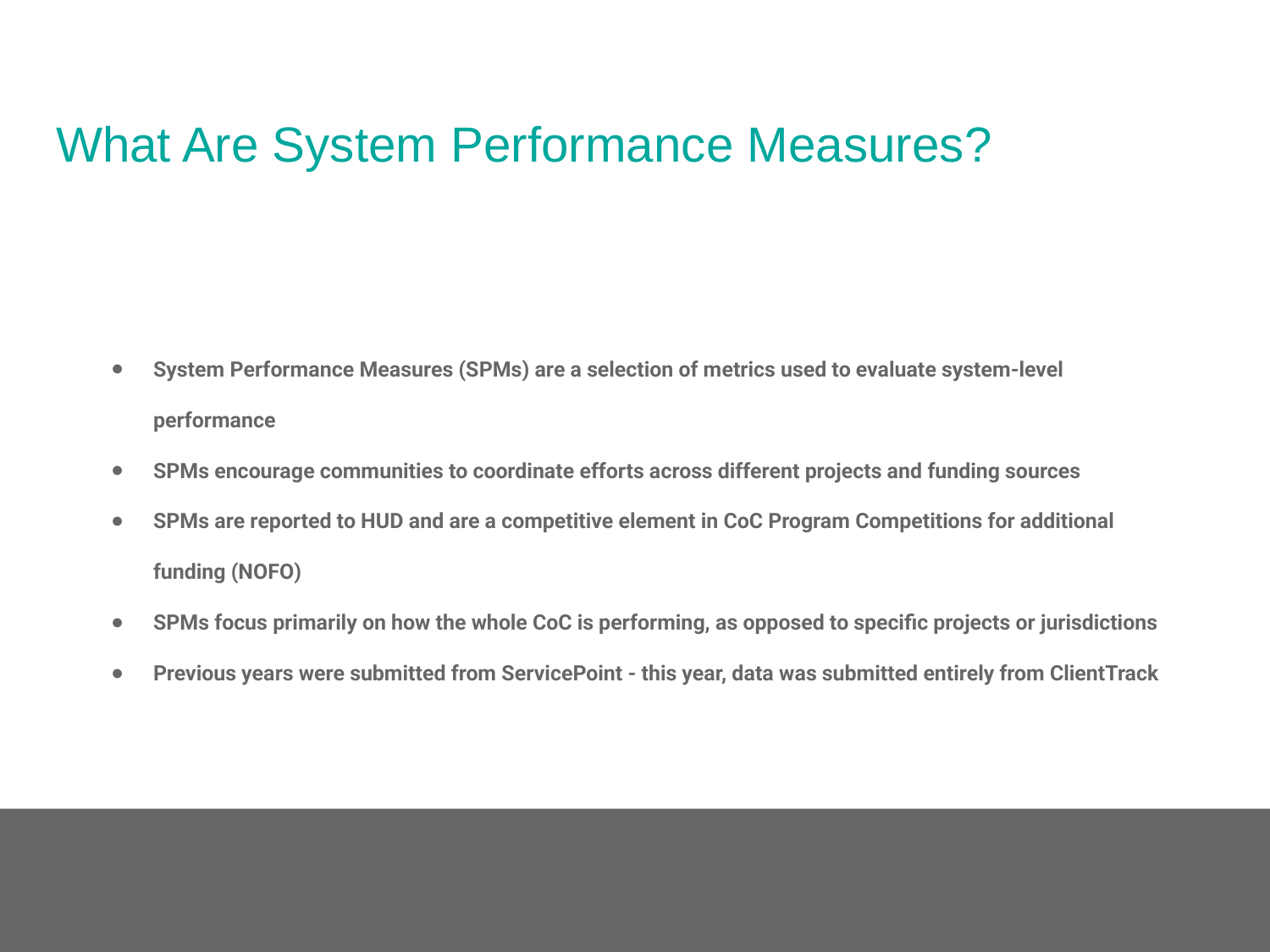

What Are System Performance Measures?
System Performance Measures (SPMs) are a selection of metrics used to evaluate system-level performance
SPMs encourage communities to coordinate efforts across different projects and funding sources
SPMs are reported to HUD and are a competitive element in CoC Program Competitions for additional funding (NOFO)
SPMs focus primarily on how the whole CoC is performing, as opposed to specific projects or jurisdictions
Previous years were submitted from ServicePoint - this year, data was submitted entirely from ClientTrack